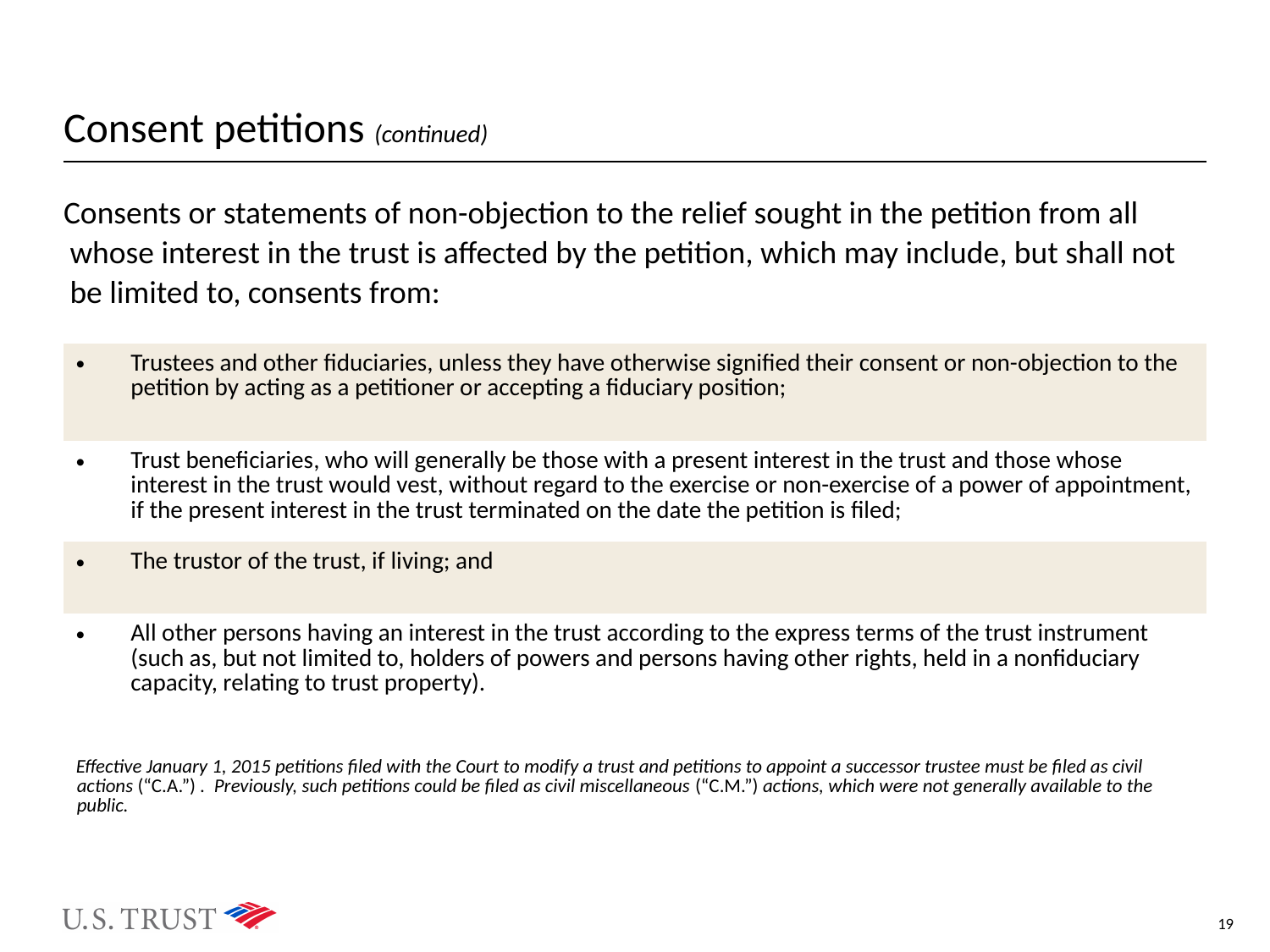

# Consent petitions (continued)
Consents or statements of non-objection to the relief sought in the petition from all whose interest in the trust is affected by the petition, which may include, but shall not be limited to, consents from:
| Trustees and other fiduciaries, unless they have otherwise signified their consent or non-objection to the petition by acting as a petitioner or accepting a fiduciary position; |
| --- |
| Trust beneficiaries, who will generally be those with a present interest in the trust and those whose interest in the trust would vest, without regard to the exercise or non-exercise of a power of appointment, if the present interest in the trust terminated on the date the petition is filed; |
| The trustor of the trust, if living; and |
| All other persons having an interest in the trust according to the express terms of the trust instrument (such as, but not limited to, holders of powers and persons having other rights, held in a nonfiduciary capacity, relating to trust property). Effective January 1, 2015 petitions filed with the Court to modify a trust and petitions to appoint a successor trustee must be filed as civil actions (“C.A.”) . Previously, such petitions could be filed as civil miscellaneous (“C.M.”) actions, which were not generally available to the public. |
19